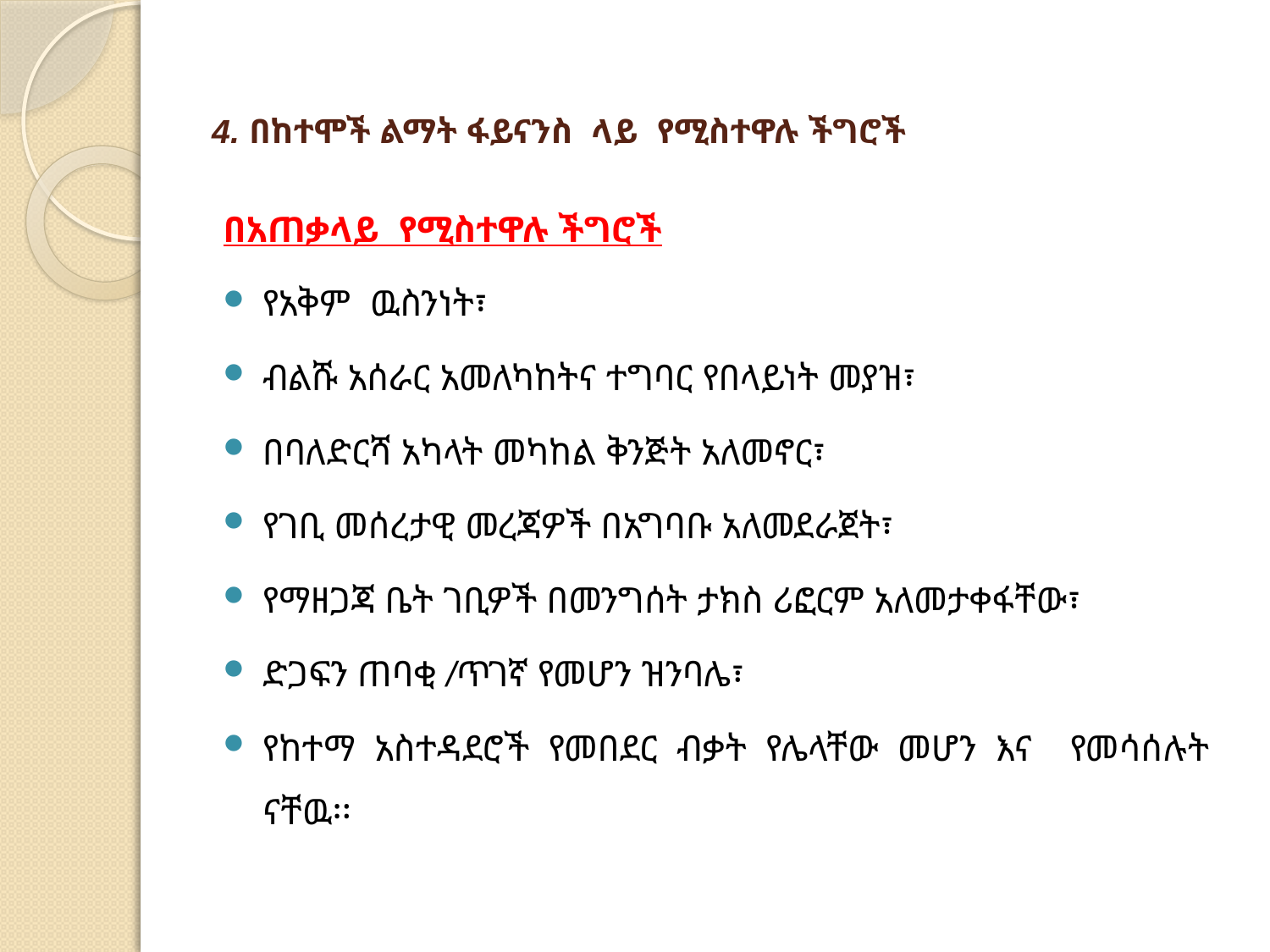

# 4. በከተሞች ልማት ፋይናንስ  ላይ  የሚስተዋሉ ችግሮች
በአጠቃላይ  የሚስተዋሉ ችግሮች
የአቅም  ዉስንነት፣
ብልሹ አሰራር አመለካከትና ተግባር የበላይነት መያዝ፣
በባለድርሻ አካላት መካከል ቅንጅት አለመኖር፣
የገቢ መሰረታዊ መረጃዎች በአግባቡ አለመደራጀት፣
የማዘጋጃ ቤት ገቢዎች በመንግሰት ታክስ ሪፎርም አለመታቀፋቸው፣
ድጋፍን ጠባቂ /ጥገኛ የመሆን ዝንባሌ፣
የከተማ አስተዳደሮች የመበደር ብቃት የሌላቸው መሆን እና  የመሳሰሉት  ናቸዉ፡፡